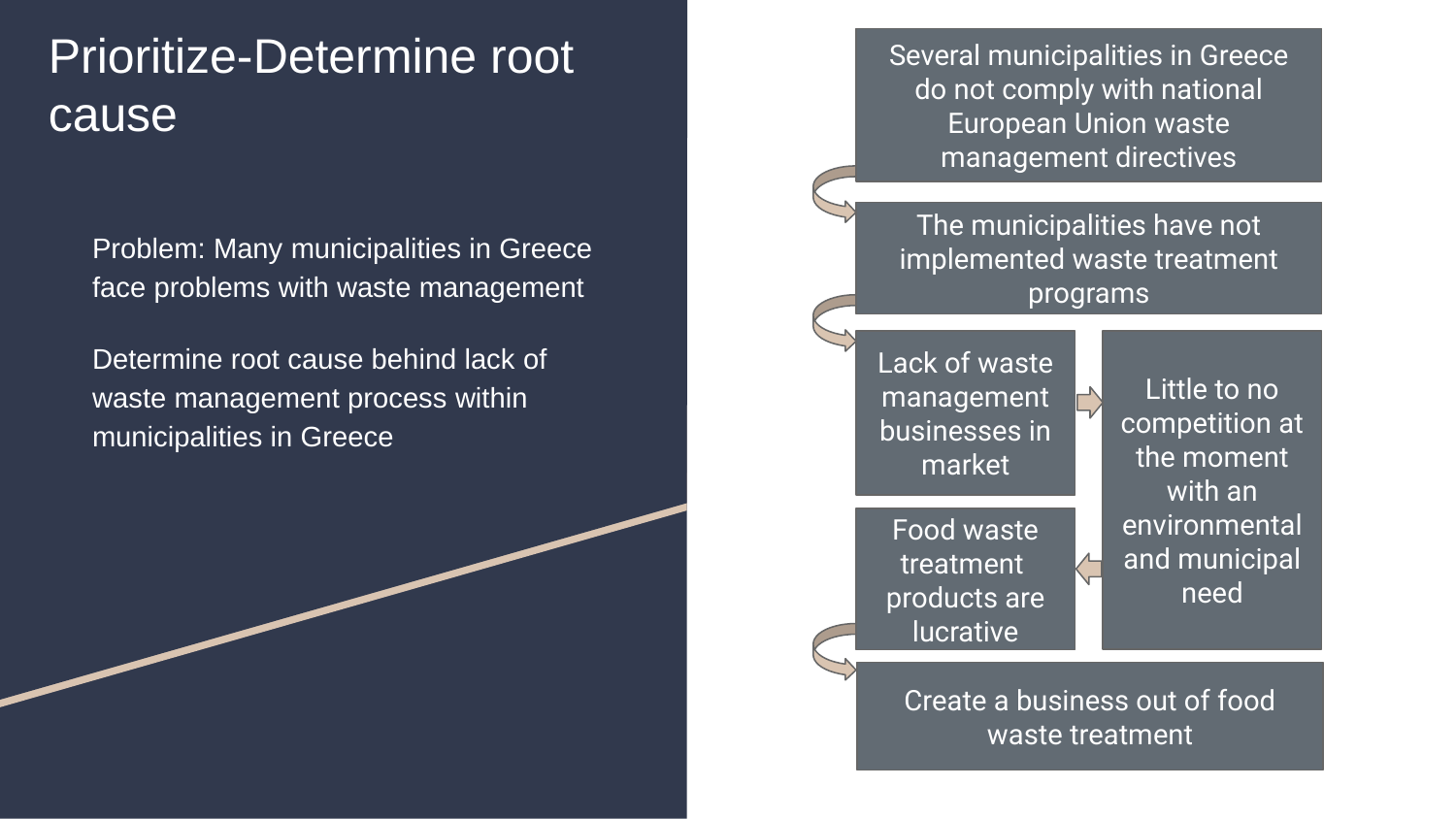

# Prioritize-Determine root cause
Several municipalities in Greece do not comply with national European Union waste management directives

The municipalities have not implemented waste treatment programs
Problem: Many municipalities in Greece face problems with waste management
Determine root cause behind lack of waste management process within municipalities in Greece

Lack of waste management businesses in market
Little to no competition at the moment with an environmental and municipal need

Food waste treatment  products are lucrative

Create a business out of food waste treatment